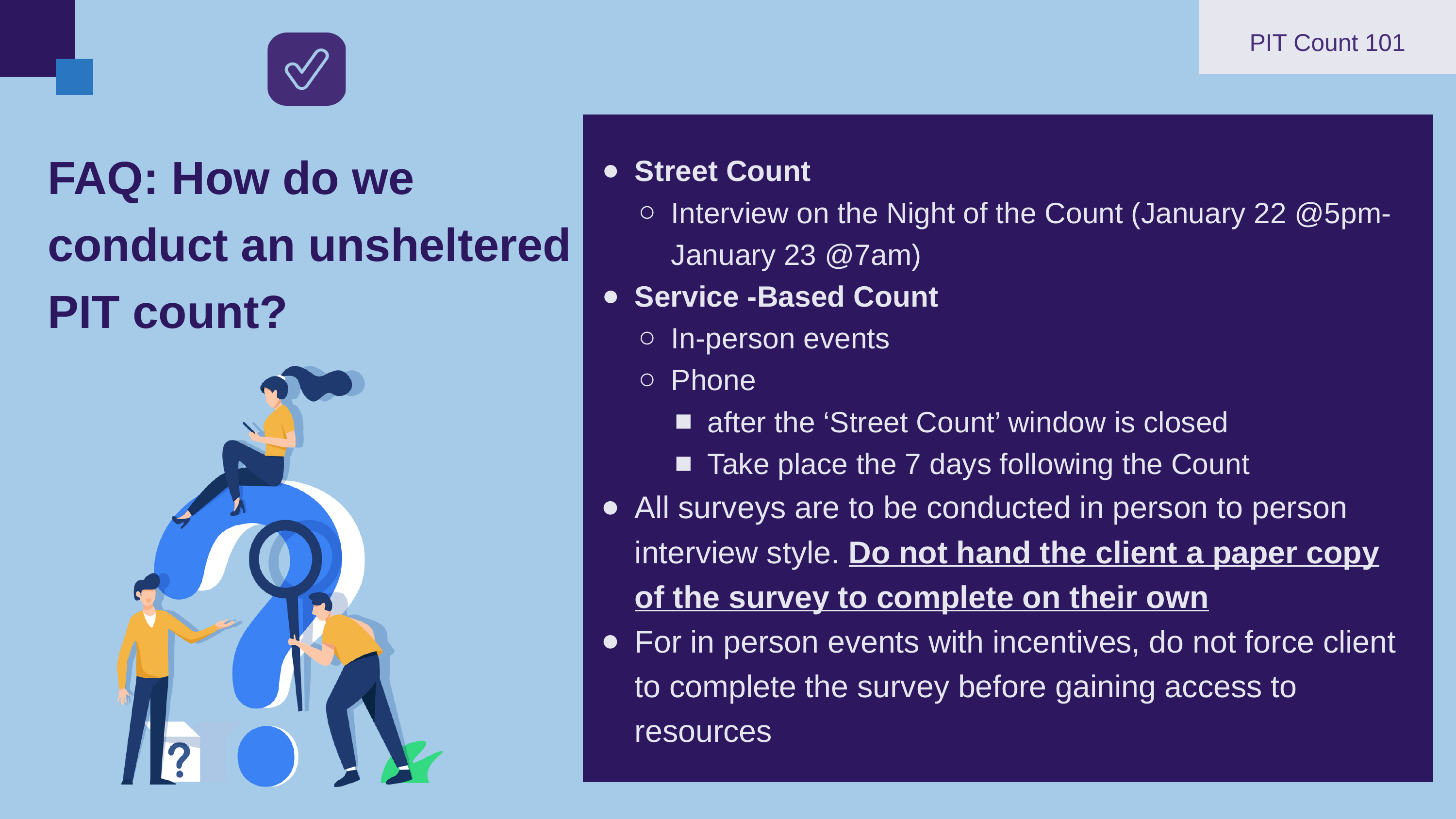

PIT Count 101

FAQ: How do we conduct an unsheltered PIT count?

Street Count
Interview on the Night of the Count (January 22 @5pm-January 23 @7am)
Service -Based Count
In-person events
Phone
after the ‘Street Count’ window is closed
Take place the 7 days following the Count
All surveys are to be conducted in person to person interview style. Do not hand the client a paper copy of the survey to complete on their own
For in person events with incentives, do not force client to complete the survey before gaining access to resources